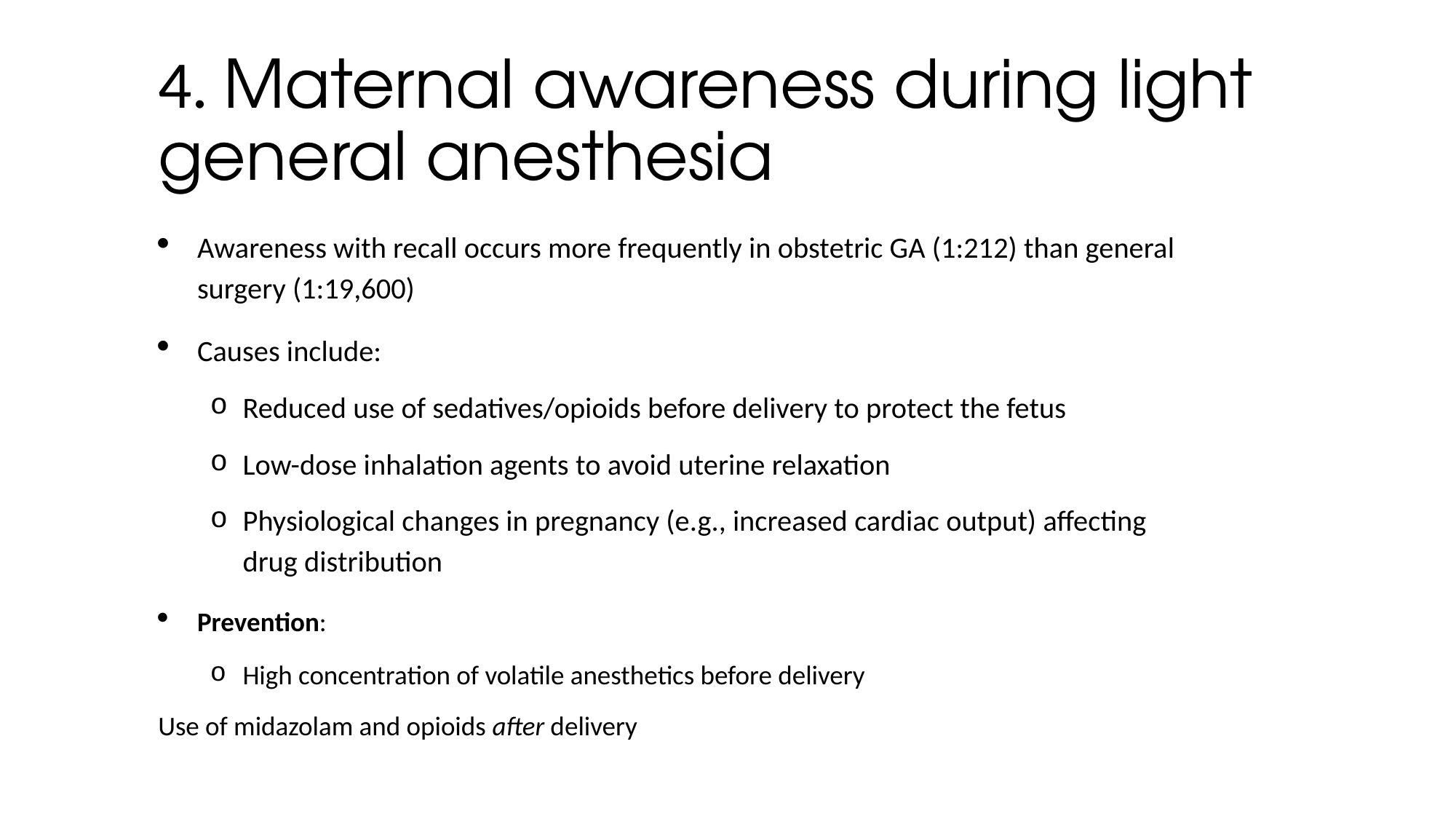

4. Maternal awareness during light general anesthesia
Awareness with recall occurs more frequently in obstetric GA (1:212) than general surgery (1:19,600)
Causes include:
Reduced use of sedatives/opioids before delivery to protect the fetus
Low-dose inhalation agents to avoid uterine relaxation
Physiological changes in pregnancy (e.g., increased cardiac output) affecting drug distribution
Prevention:
High concentration of volatile anesthetics before delivery
Use of midazolam and opioids after delivery